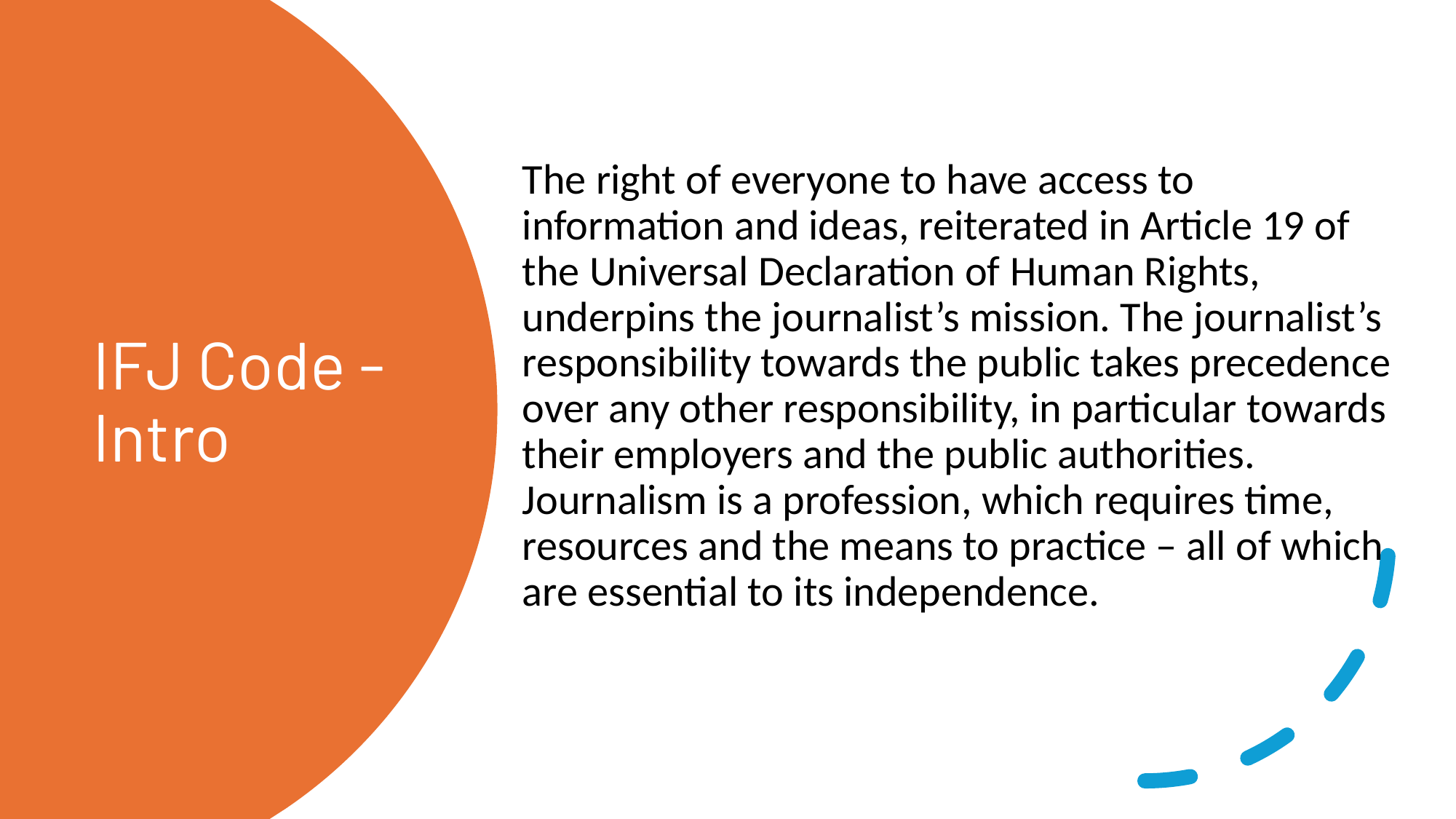

The right of everyone to have access to information and ideas, reiterated in Article 19 of the Universal Declaration of Human Rights, underpins the journalist’s mission. The journalist’s responsibility towards the public takes precedence over any other responsibility, in particular towards their employers and the public authorities. Journalism is a profession, which requires time, resources and the means to practice – all of which are essential to its independence.

# IFJ Code - Intro